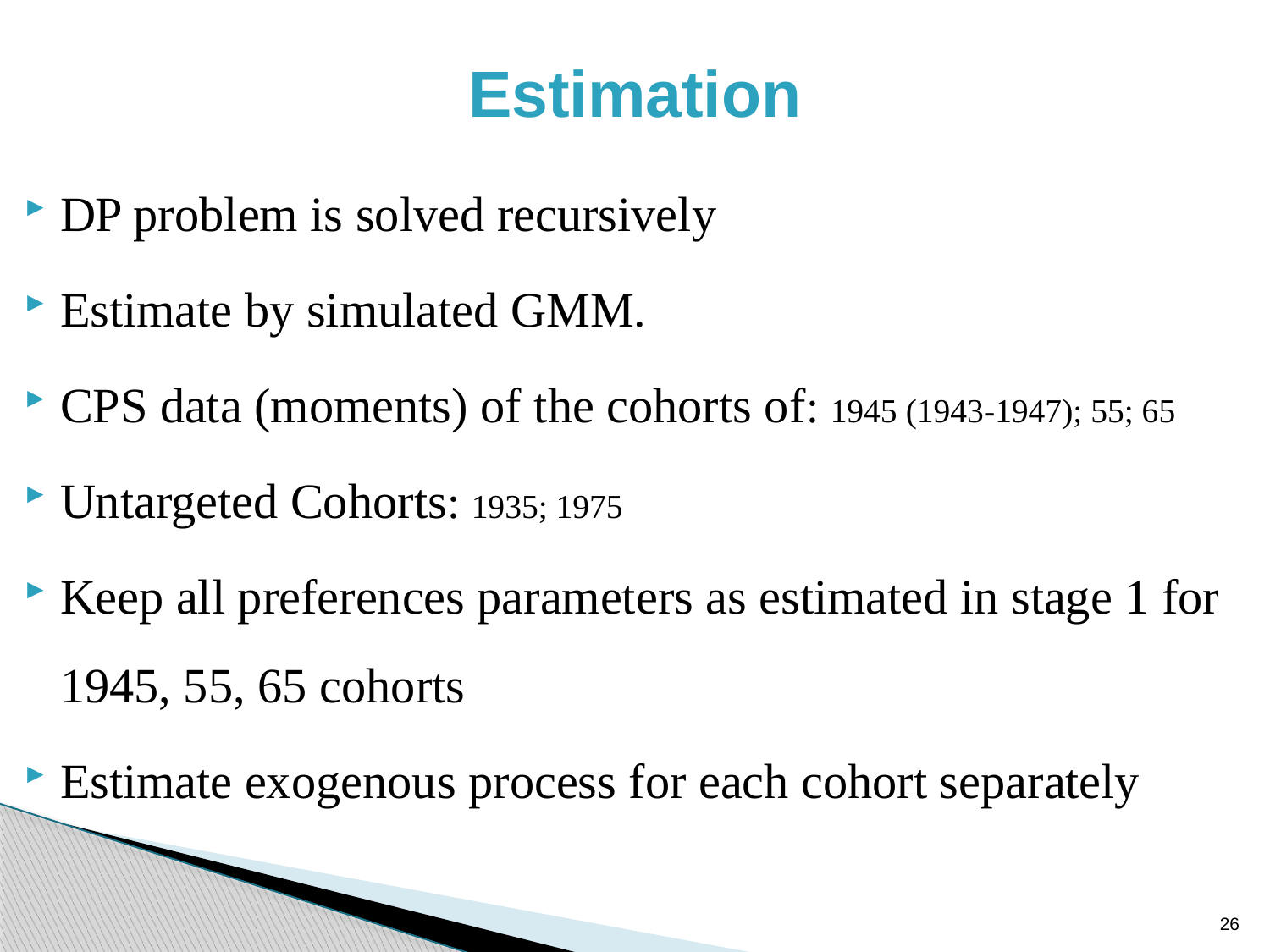

# Estimation
DP problem is solved recursively
Estimate by simulated GMM.
CPS data (moments) of the cohorts of: 1945 (1943-1947); 55; 65
Untargeted Cohorts: 1935; 1975
Keep all preferences parameters as estimated in stage 1 for 1945, 55, 65 cohorts
Estimate exogenous process for each cohort separately
26